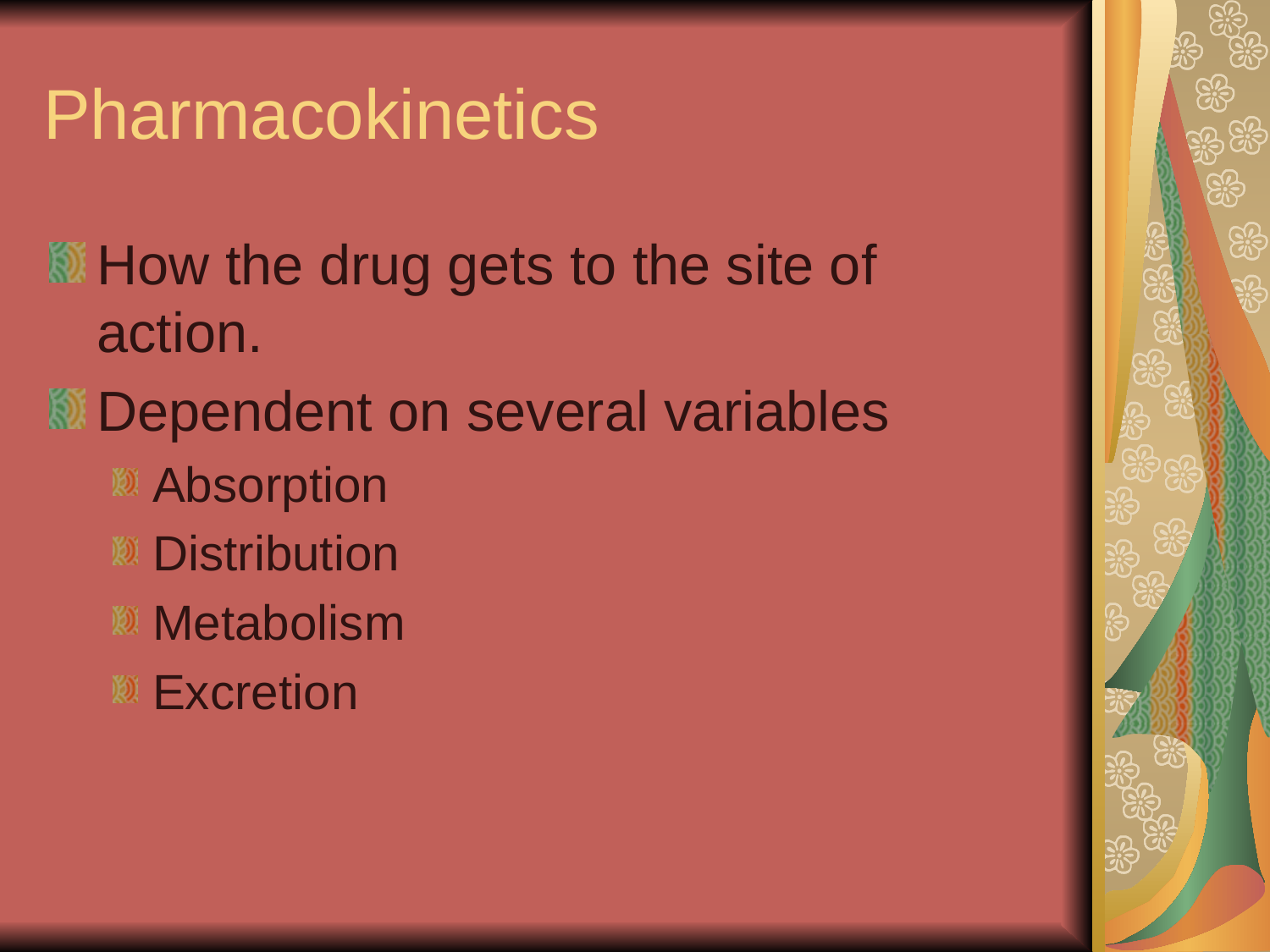

Pharmacokinetics
How the drug gets to the site of action.
Dependent on several variables
Absorption
Distribution
Metabolism
Excretion